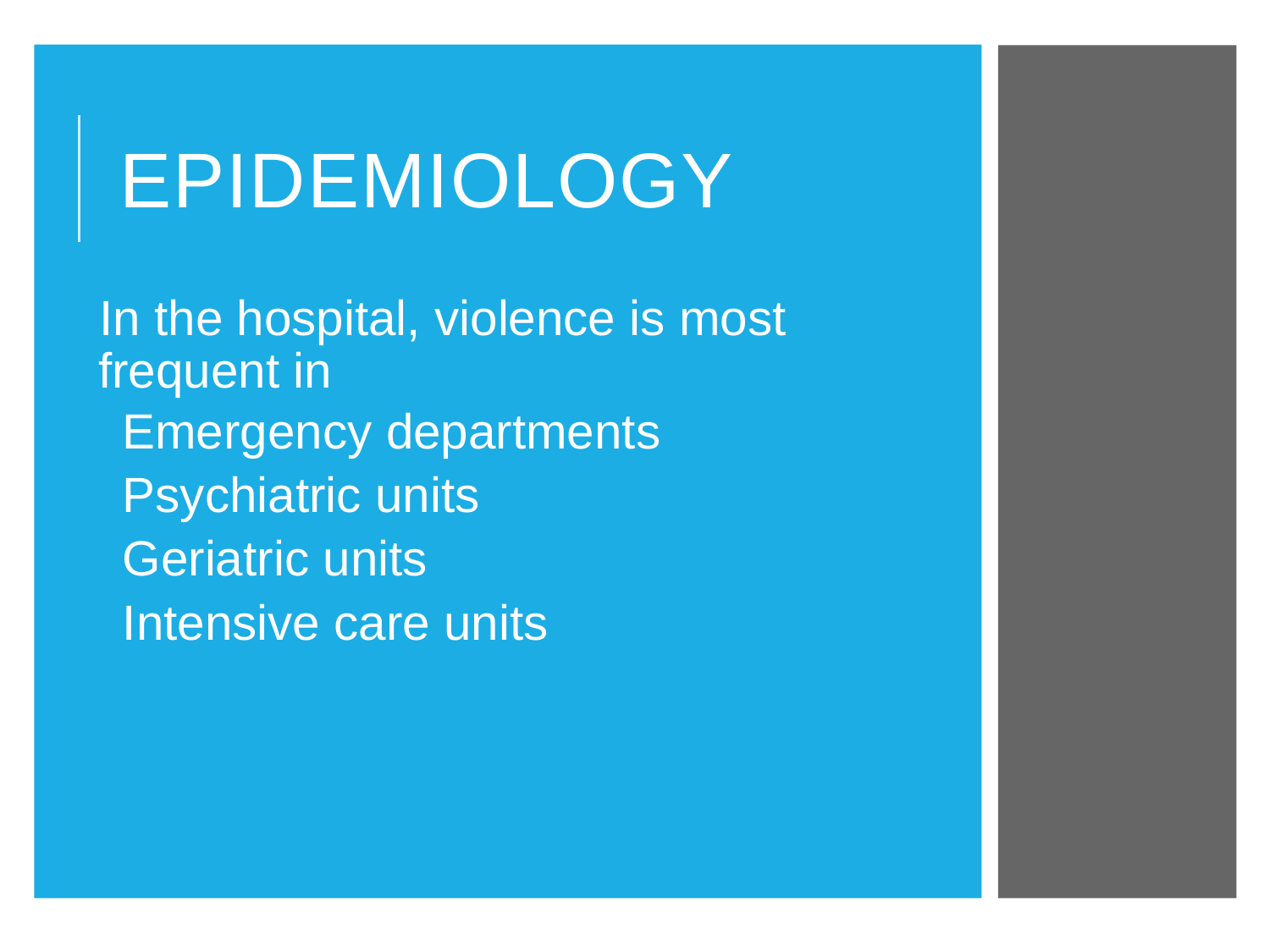

# Epidemiology
In the hospital, violence is most frequent in
Emergency departments
Psychiatric units
Geriatric units
Intensive care units